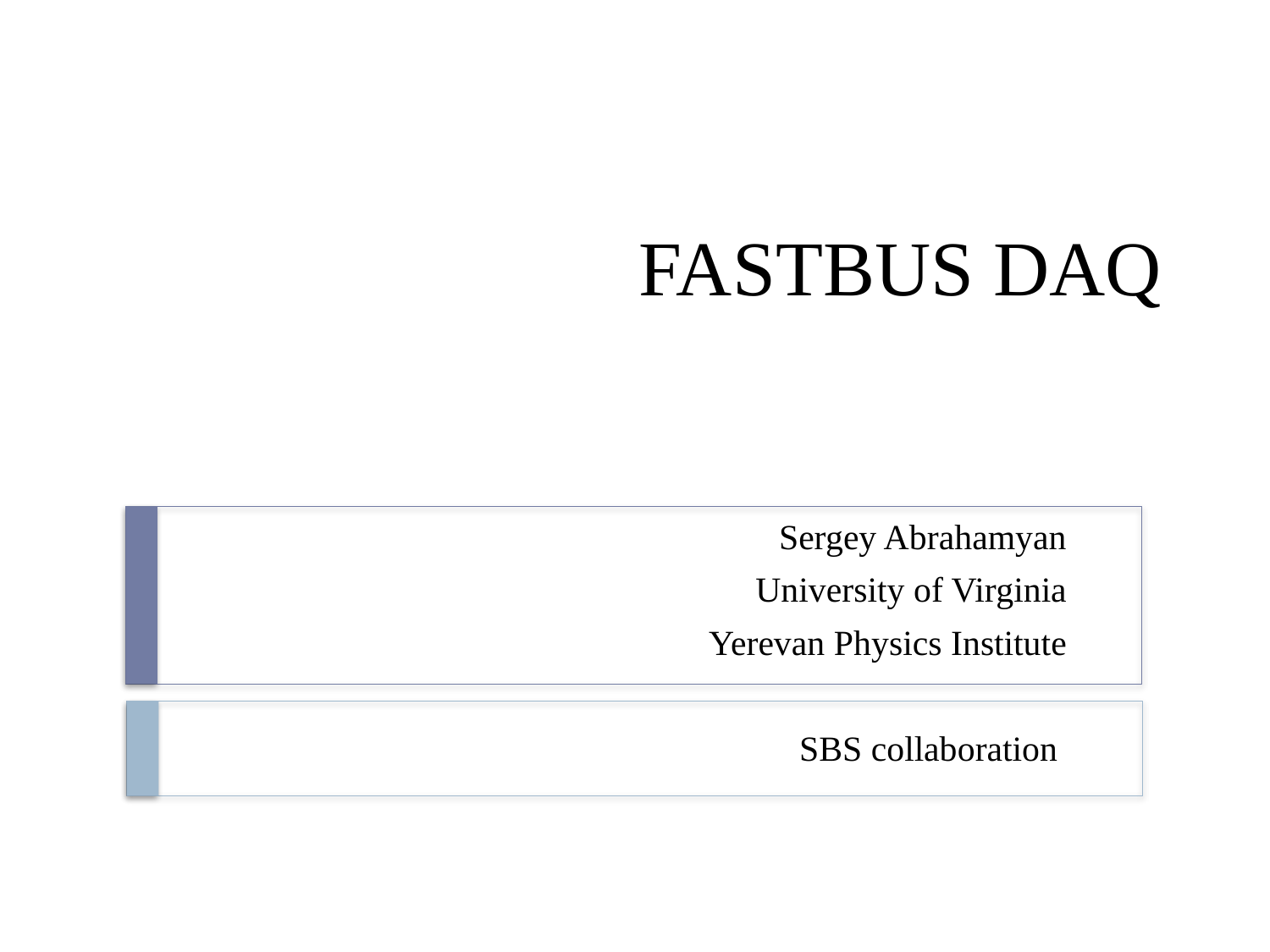

# FASTBUS DAQ
Sergey Abrahamyan
University of Virginia
Yerevan Physics Institute

SBS collaboration